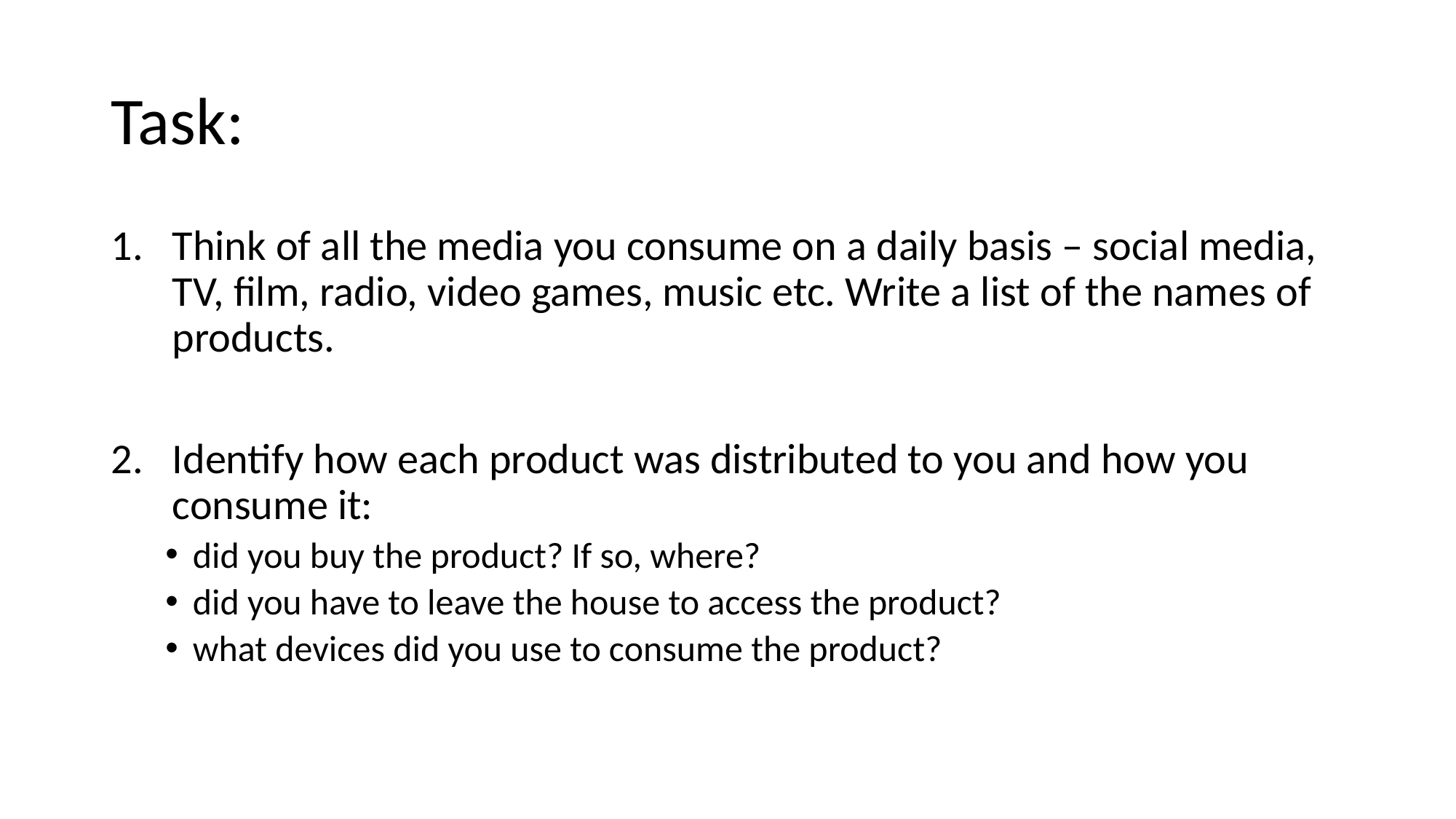

# Task:
Think of all the media you consume on a daily basis – social media, TV, film, radio, video games, music etc. Write a list of the names of products.

Identify how each product was distributed to you and how you consume it:
did you buy the product? If so, where?
did you have to leave the house to access the product?
what devices did you use to consume the product?